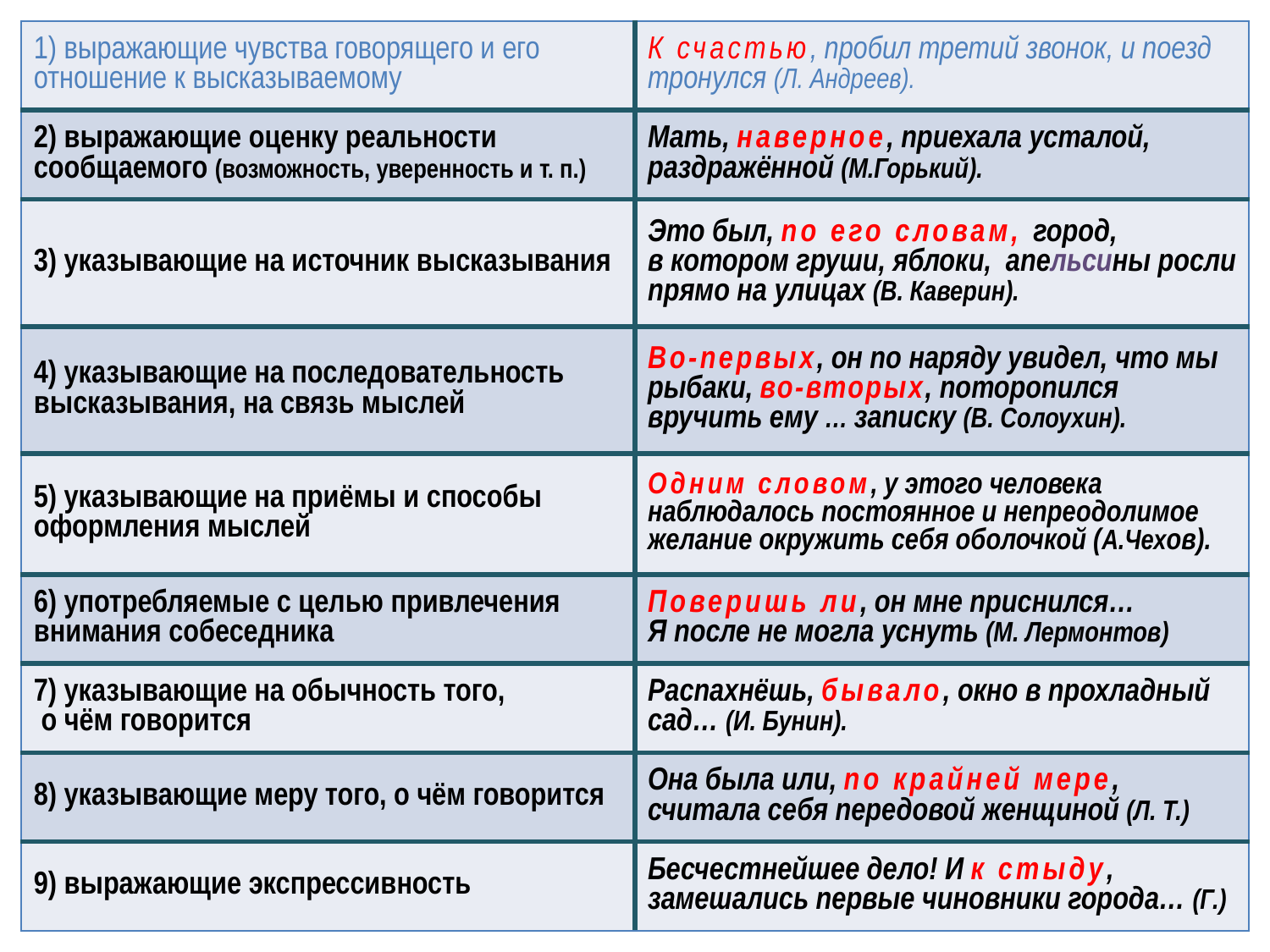

| 1) выражающие чувства говорящего и его отношение к высказываемому | К счастью, пробил третий звонок, и поезд тронулся (Л. Андреев). |
| --- | --- |
| 2) выражающие оценку реальности сообщаемого (возможность, уверенность и т. п.) | Мать, наверное, приехала усталой, раздражённой (М.Горький). |
| 3) указывающие на источник высказывания | Это был, по его словам, город, в котором груши, яблоки, апельсины росли прямо на улицах (В. Каверин). |
| 4) указывающие на последовательность высказывания, на связь мыслей | Во-первых, он по наряду увидел, что мы рыбаки, во-вторых, поторопился вручить ему … записку (В. Солоухин). |
| 5) указывающие на приёмы и способы оформления мыслей | Одним словом, у этого человека наблюдалось постоянное и непреодолимое желание окружить себя оболочкой (А.Чехов). |
| 6) употребляемые с целью привлечения внимания собеседника | Поверишь ли, он мне приснился… Я после не могла уснуть (М. Лермонтов) |
| 7) указывающие на обычность того, о чём говорится | Распахнёшь, бывало, окно в прохладный сад… (И. Бунин). |
| 8) указывающие меру того, о чём говорится | Она была или, по крайней мере, считала себя передовой женщиной (Л. Т.) |
| 9) выражающие экспрессивность | Бесчестнейшее дело! И к стыду, замешались первые чиновники города… (Г.) |